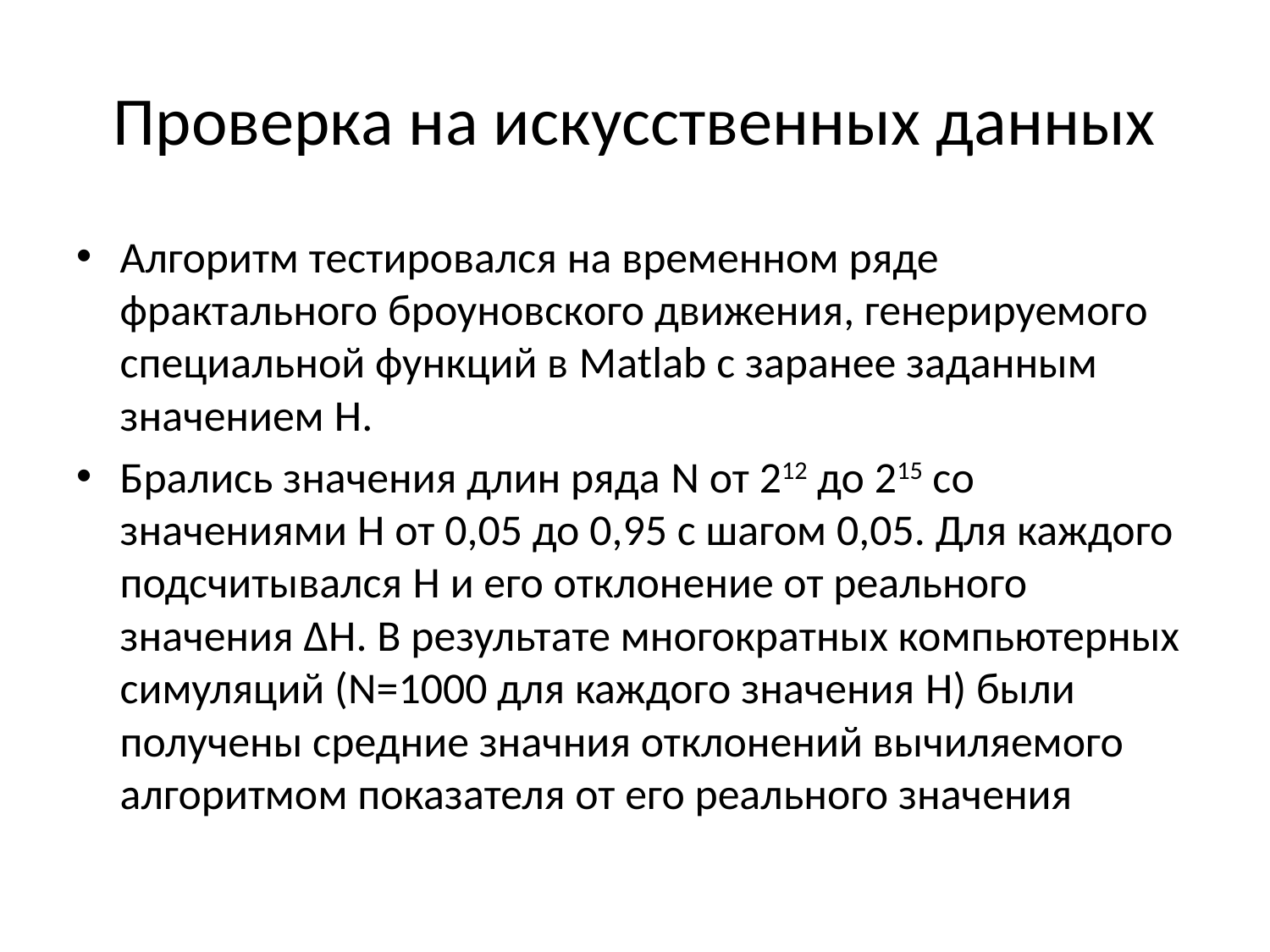

# Проверка на искусственных данных
Алгоритм тестировался на временном ряде фрактального броуновского движения, генерируемого специальной функций в Matlab с заранее заданным значением H.
Брались значения длин ряда N от 212 до 215 со значениями H от 0,05 до 0,95 с шагом 0,05. Для каждого подсчитывался H и его отклонение от реального значения ΔH. В результате многократных компьютерных симуляций (N=1000 для каждого значения H) были получены средние значния отклонений вычиляемого алгоритмом показателя от его реального значения